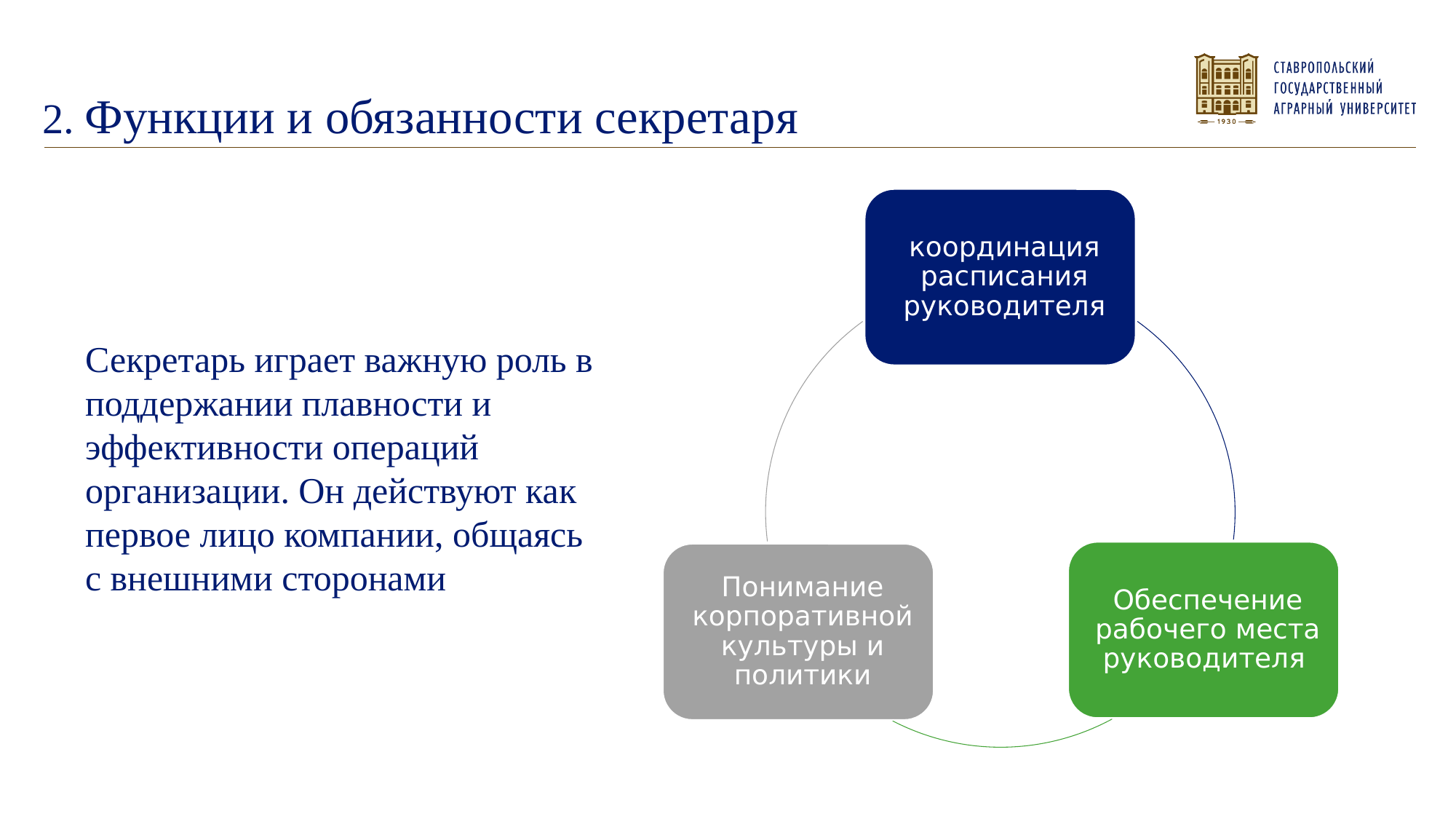

2. Функции и обязанности секретаря
координация расписания руководителя
Обеспечение рабочего места руководителя
Понимание корпоративной культуры и политики
Секретарь играет важную роль в поддержании плавности и эффективности операций организации. Он действуют как первое лицо компании, общаясь с внешними сторонами